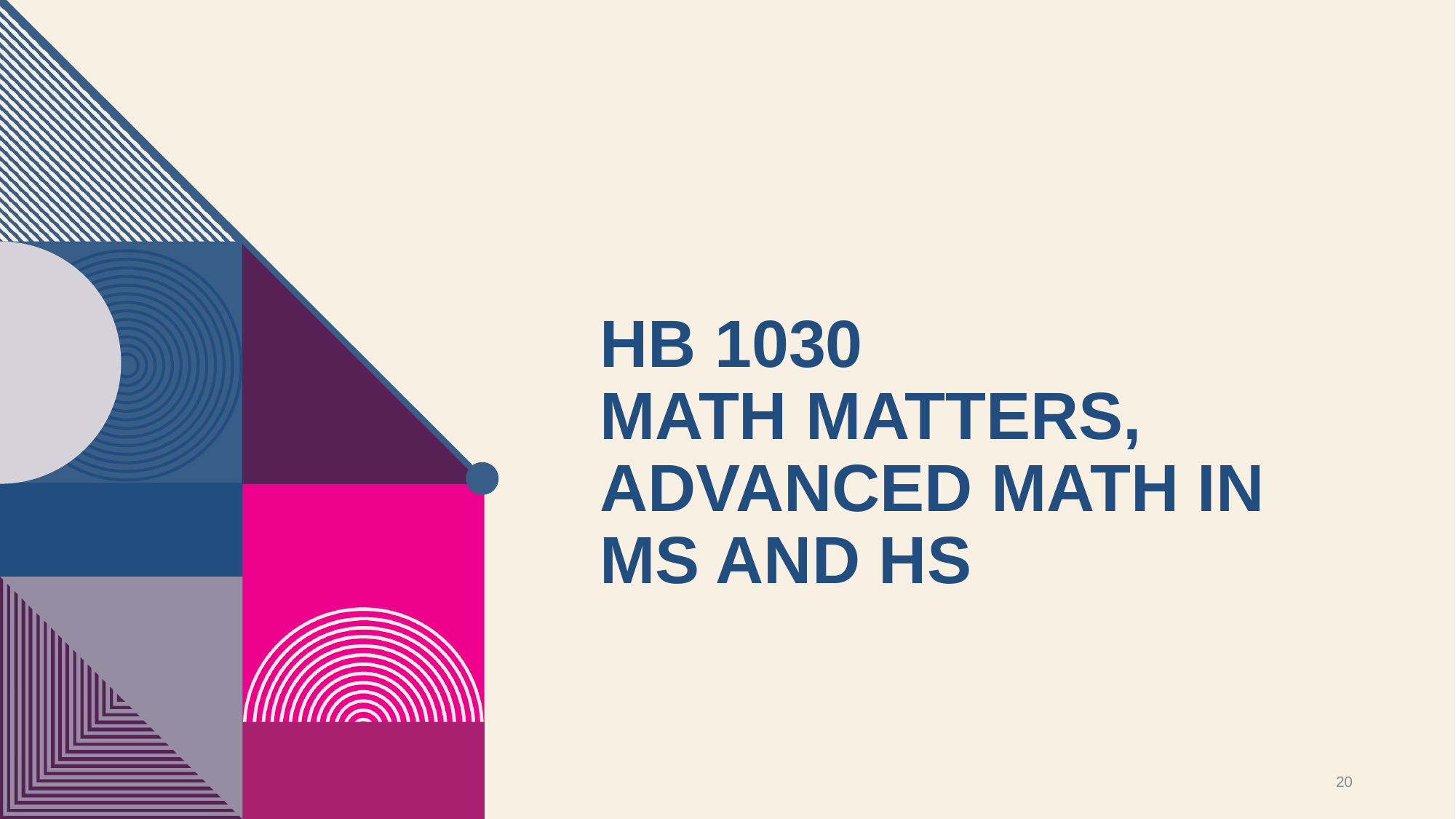

# Hb 1030 MATH MATTERS, ADVANCED MATH IN MS AND HS

20